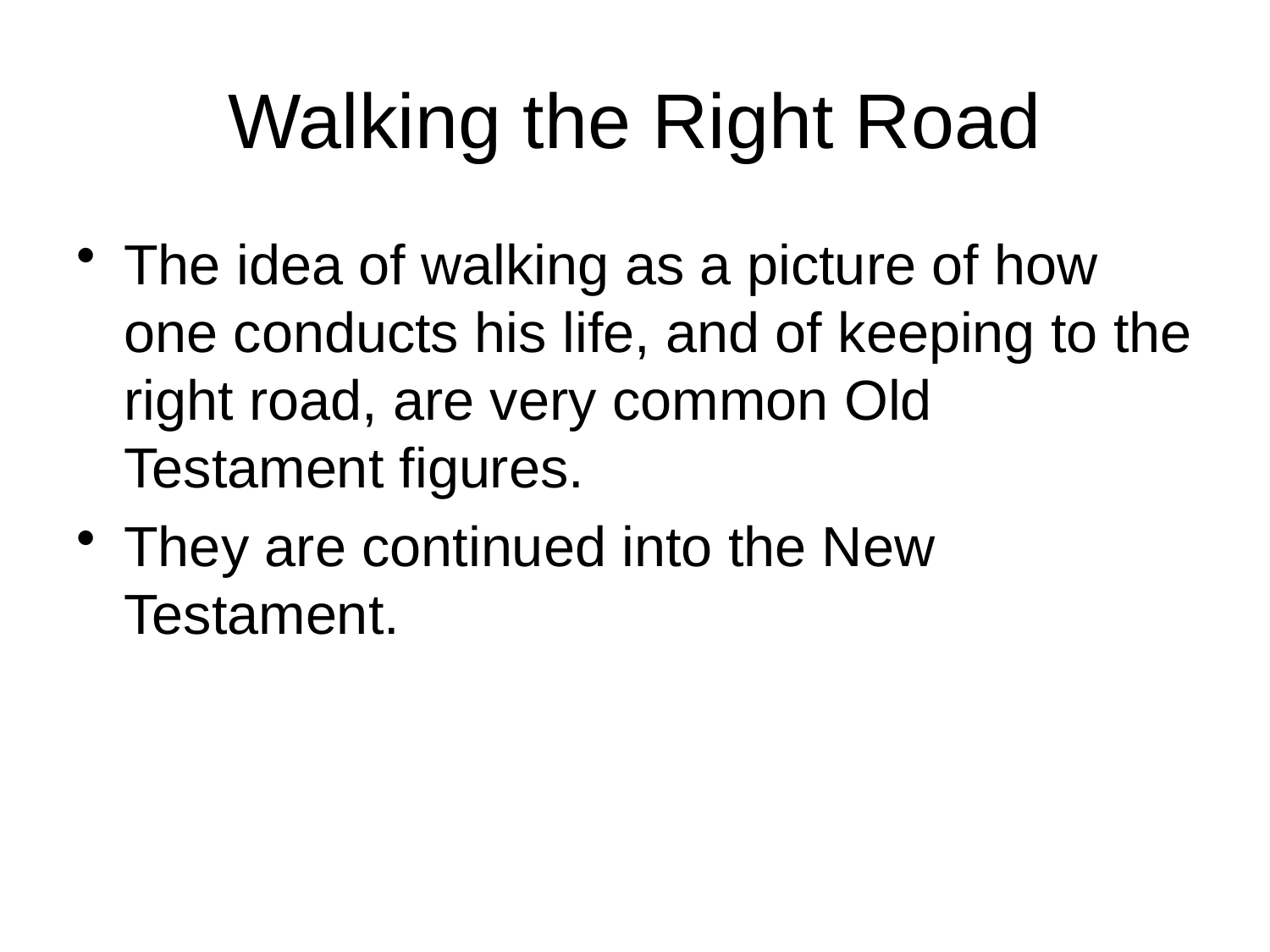

# Walking the Right Road
The idea of walking as a picture of how one conducts his life, and of keeping to the right road, are very common Old Testament figures.
They are continued into the New Testament.